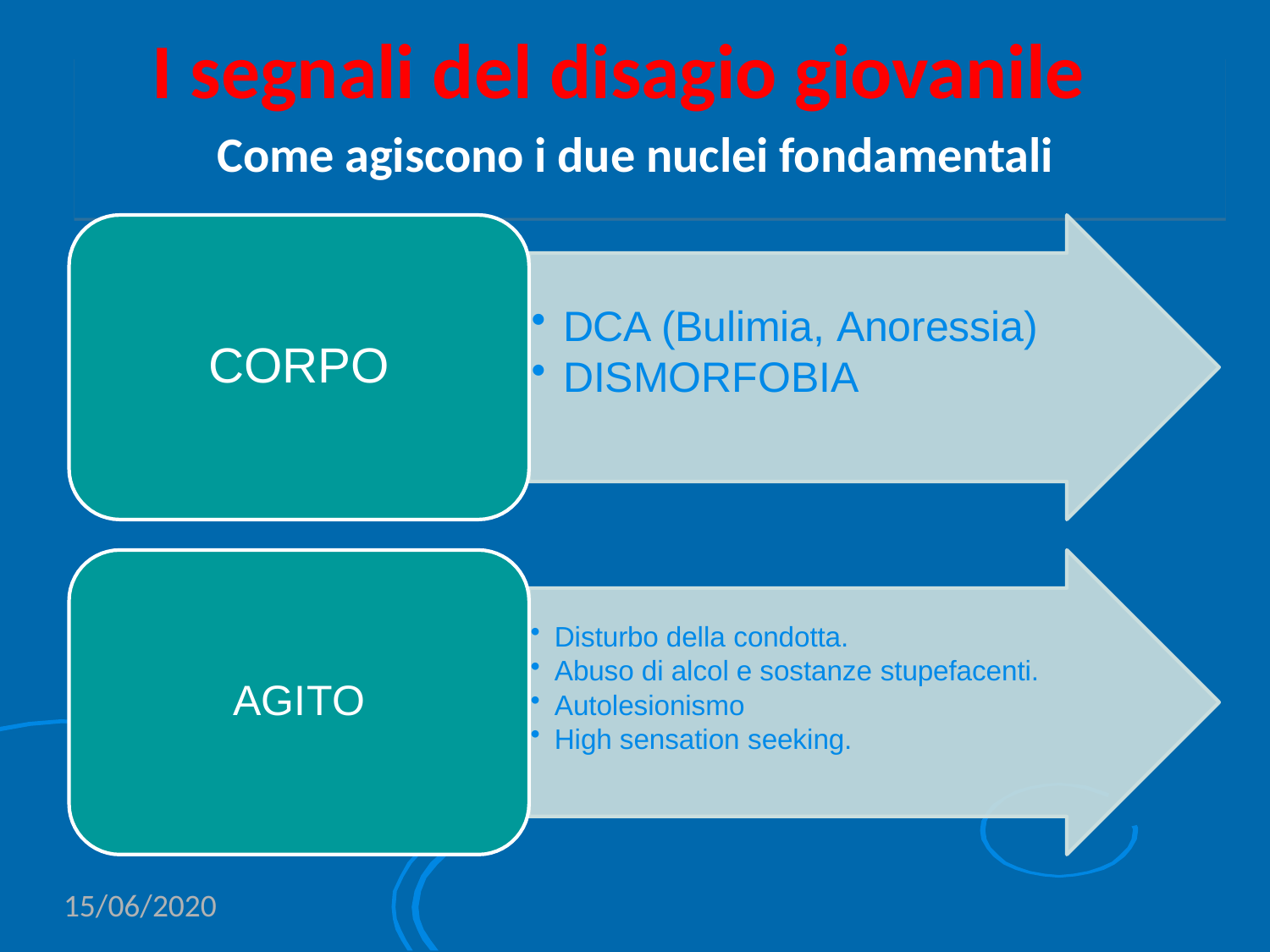

I segnali del disagio giovanile

Come agiscono i due nuclei fondamentali

DCA (Bulimia, Anoressia)
DISMORFOBIA
CORPO

Disturbo della condotta.
Abuso di alcol e sostanze stupefacenti.
Autolesionismo
High sensation seeking.
AGITO

15/06/2020